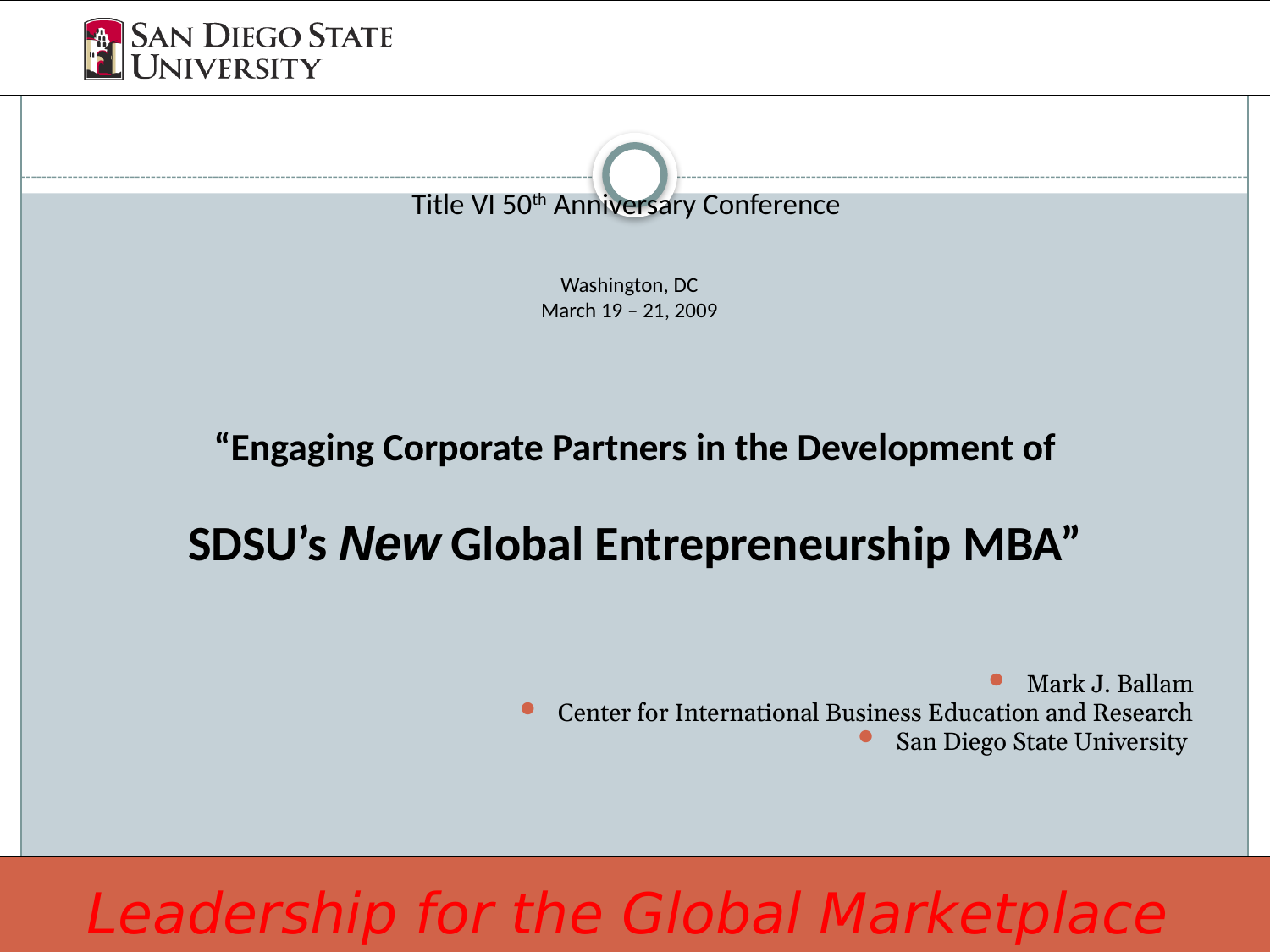

# Title VI 50th Anniversary Conference Washington, DC March 19 – 21, 2009

“Engaging Corporate Partners in the Development of

SDSU’s New Global Entrepreneurship MBA”

Mark J. Ballam
Center for International Business Education and Research
San Diego State University